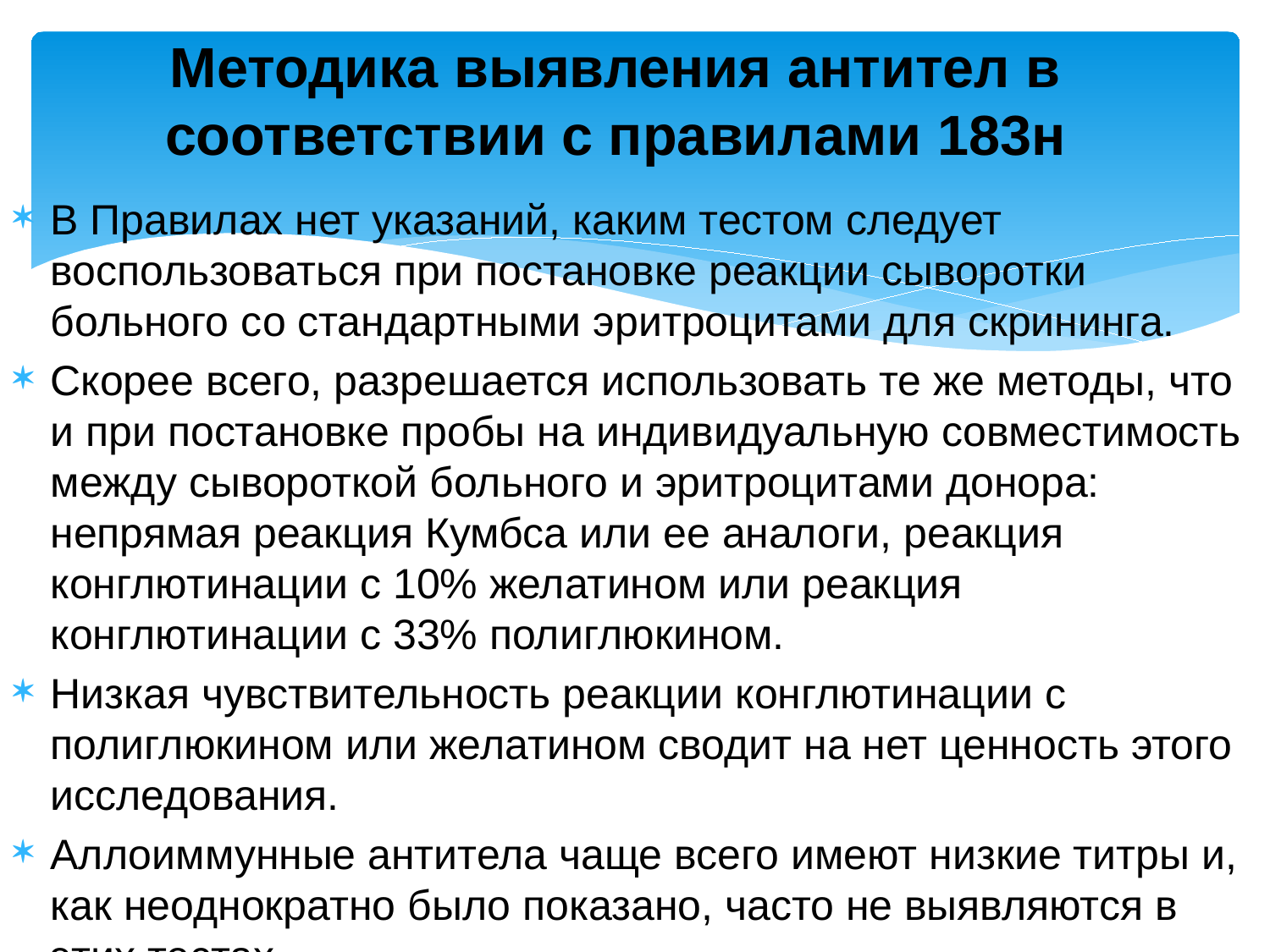

# Методика выявления антител в соответствии с правилами 183н
В Правилах нет указаний, каким тестом следует воспользоваться при постановке реакции сыворотки больного со стандартными эритроцитами для скрининга.
Скорее всего, разрешается использовать те же методы, что и при постановке пробы на индивидуальную совместимость между сывороткой больного и эритроцитами донора: непрямая реакция Кумбса или ее аналоги, реакция конглютинации с 10% желатином или реакция конглютинации с 33% полиглюкином.
Низкая чувствительность реакции конглютинации с полиглюкином или желатином сводит на нет ценность этого исследования.
Аллоиммунные антитела чаще всего имеют низкие титры и, как неоднократно было показано, часто не выявляются в этих тестах